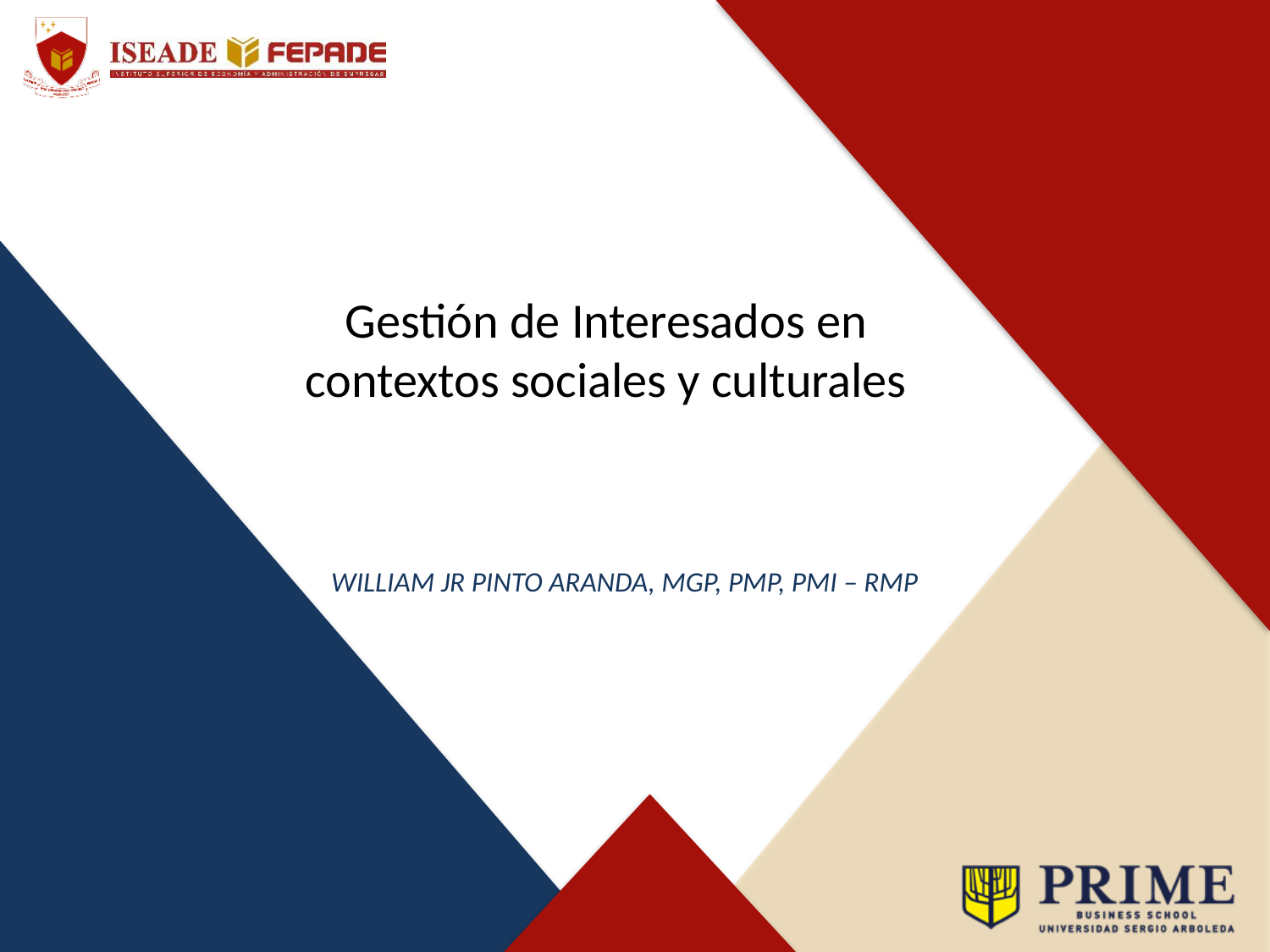

Gestión de Interesados en contextos sociales y culturales
WILLIAM JR PINTO ARANDA, MGP, PMP, PMI – RMP